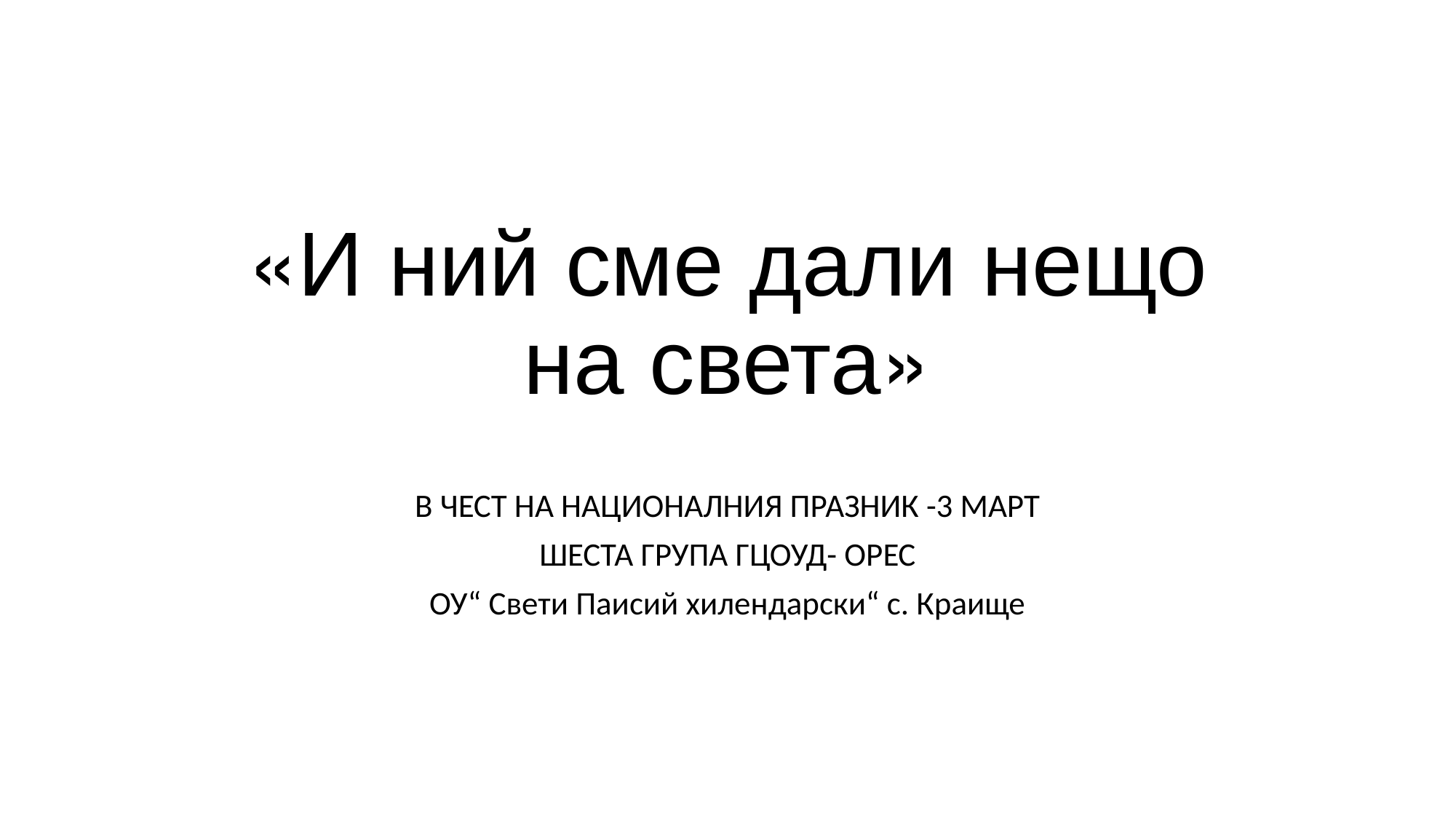

# «И ний сме дали нещо на света»

В ЧЕСТ НА НАЦИОНАЛНИЯ ПРАЗНИК -3 МАРТ
ШЕСТА ГРУПА ГЦОУД- ОРЕС
ОУ“ Свети Паисий хилендарски“ с. Краище